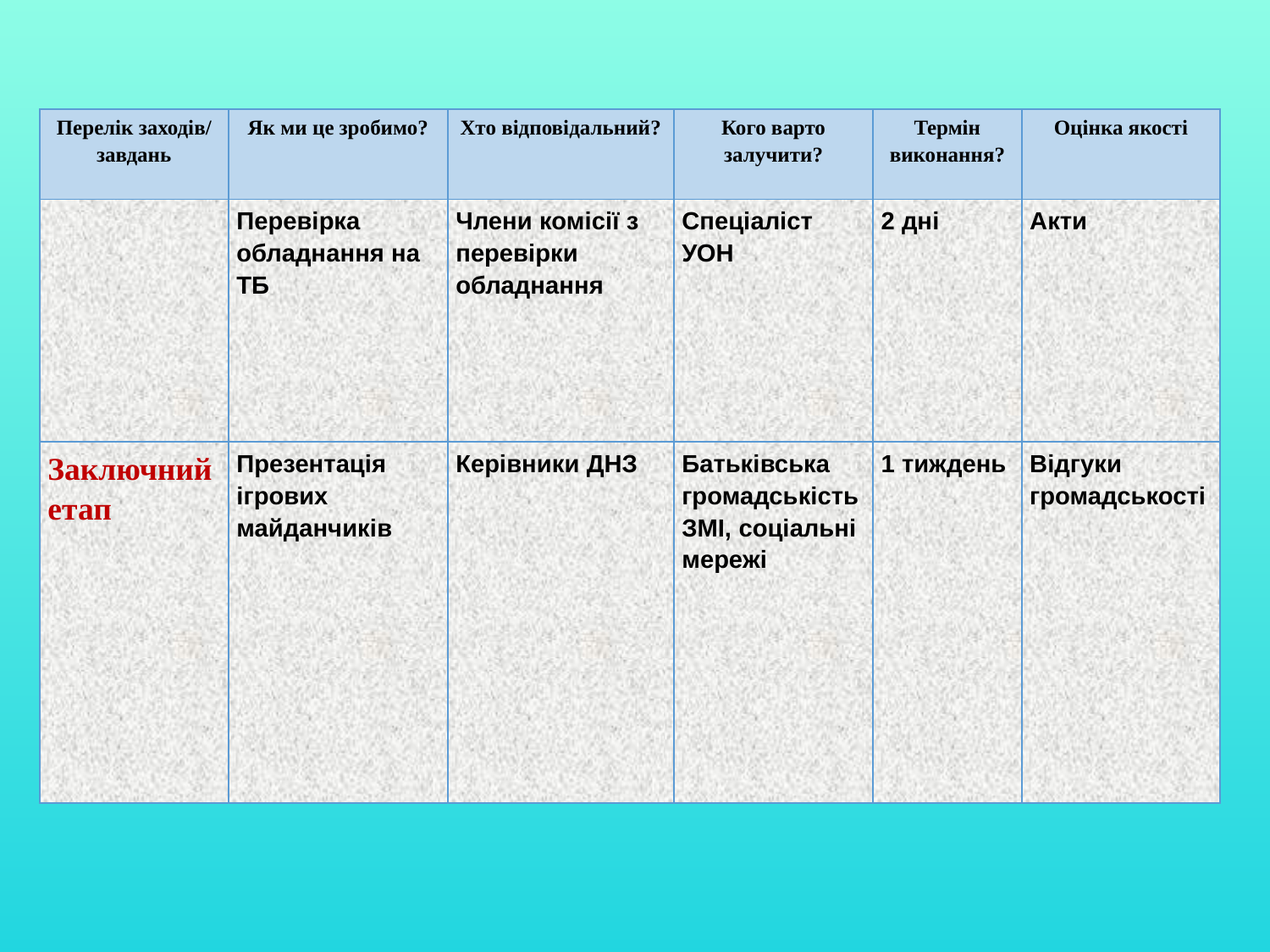

| Перелік заходів/ завдань | Як ми це зробимо? | Хто відповідальний? | Кого варто залучити? | Термін виконання? | Оцінка якості |
| --- | --- | --- | --- | --- | --- |
|  | Перевірка обладнання на ТБ | Члени комісії з перевірки обладнання | Спеціаліст УОН | 2 дні | Акти |
| Заключний етап | Презентація ігрових майданчиків | Керівники ДНЗ | Батьківська громадськістьЗМІ, соціальні мережі | 1 тиждень | Відгуки громадськості |